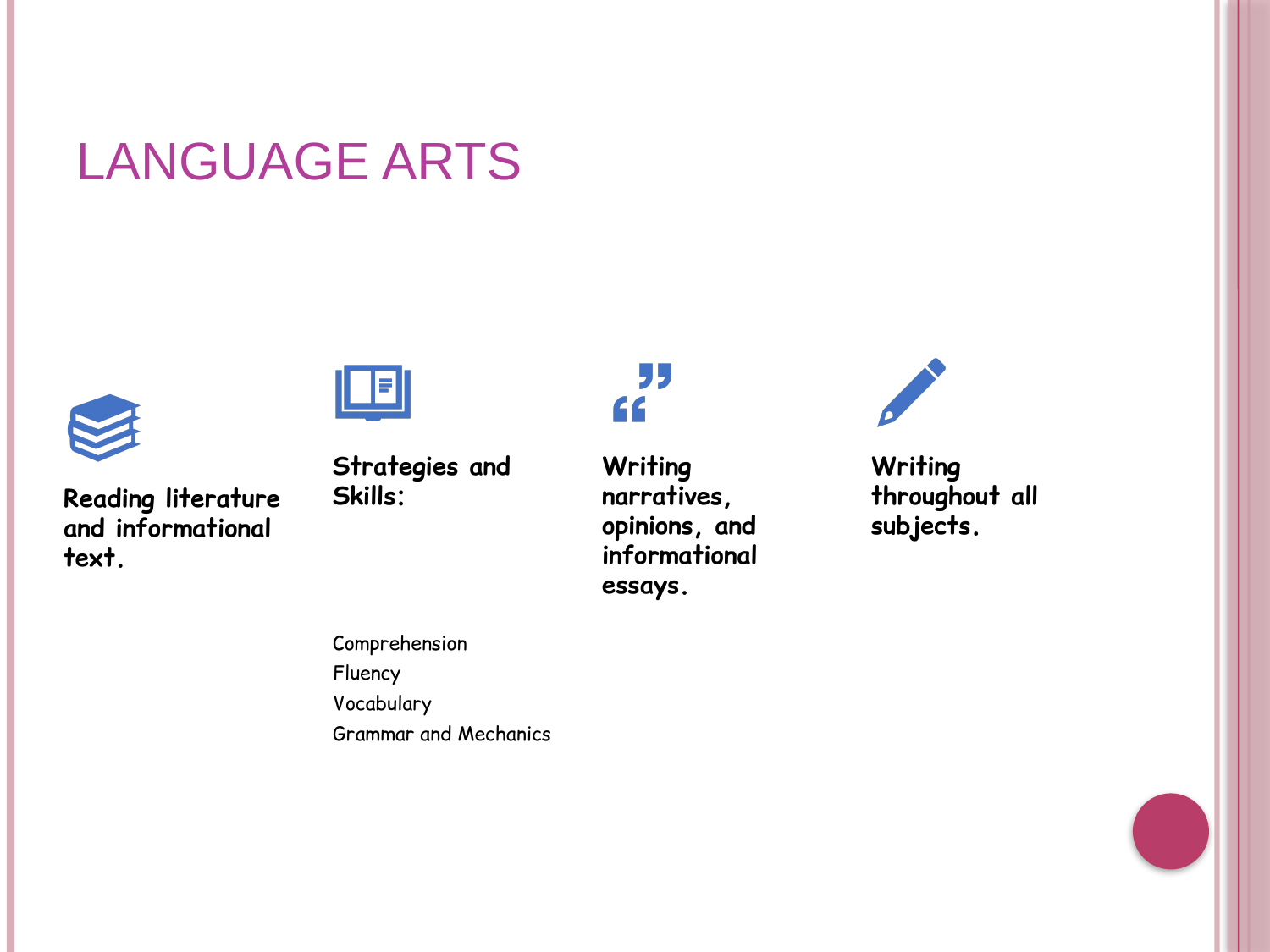

# Language Arts
Reading literature and informational text.
Strategies and Skills:
Comprehension
Fluency
Vocabulary
Grammar and Mechanics
Writing narratives, opinions, and informational essays.
Writing throughout all subjects.